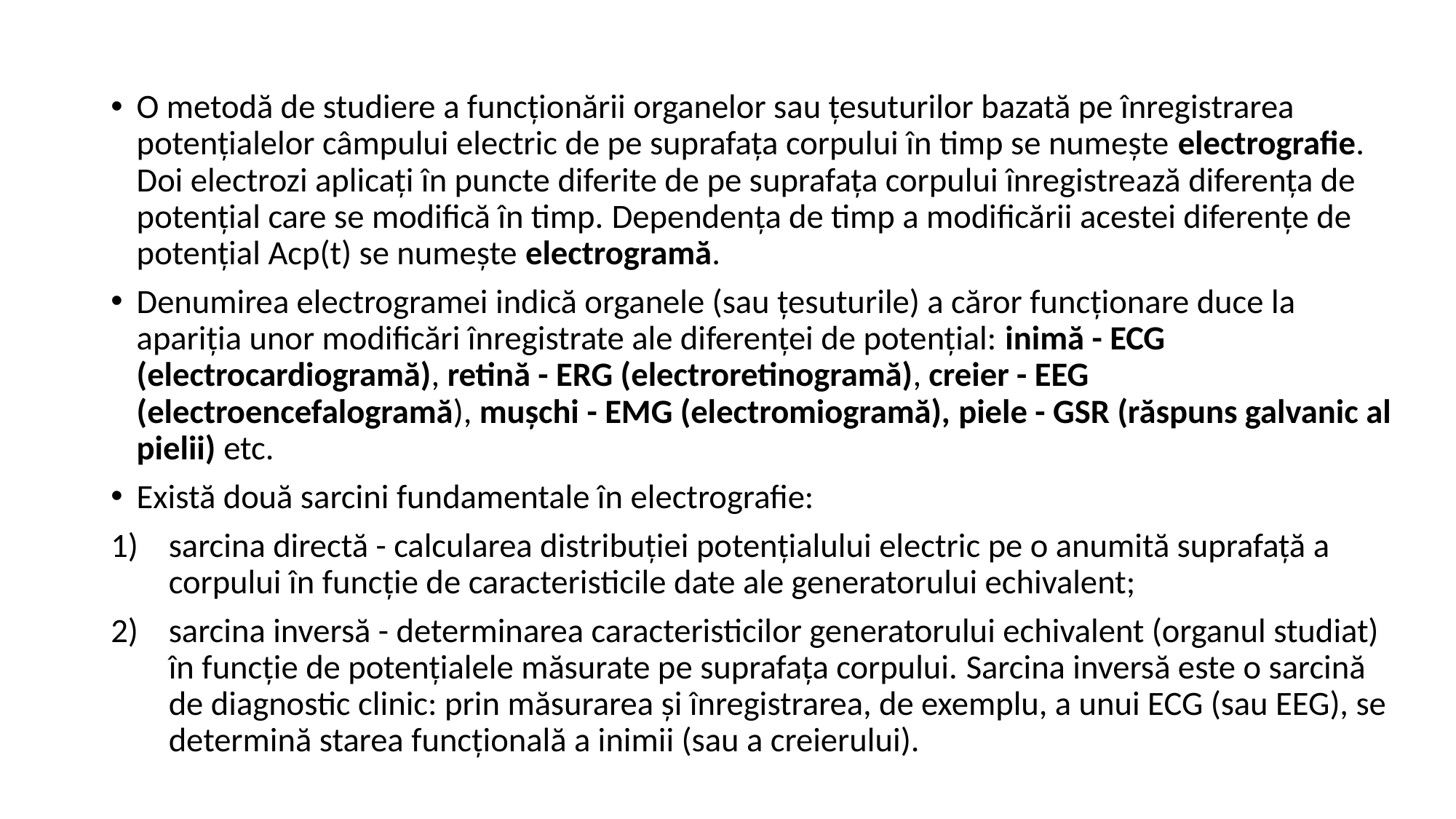

O metodă de studiere a funcționării organelor sau țesuturilor bazată pe înregistrarea potențialelor câmpului electric de pe suprafața corpului în timp se numește electrografie. Doi electrozi aplicați în puncte diferite de pe suprafața corpului înregistrează diferența de potențial care se modifică în timp. Dependența de timp a modificării acestei diferențe de potențial Acp(t) se numește electrogramă.
Denumirea electrogramei indică organele (sau țesuturile) a căror funcționare duce la apariția unor modificări înregistrate ale diferenței de potențial: inimă - ECG (electrocardiogramă), retină - ERG (electroretinogramă), creier - EEG (electroencefalogramă), mușchi - EMG (electromiogramă), piele - GSR (răspuns galvanic al pielii) etc.
Există două sarcini fundamentale în electrografie:
sarcina directă - calcularea distribuției potențialului electric pe o anumită suprafață a corpului în funcție de caracteristicile date ale generatorului echivalent;
sarcina inversă - determinarea caracteristicilor generatorului echivalent (organul studiat) în funcție de potențialele măsurate pe suprafața corpului. Sarcina inversă este o sarcină de diagnostic clinic: prin măsurarea și înregistrarea, de exemplu, a unui ECG (sau EEG), se determină starea funcțională a inimii (sau a creierului).